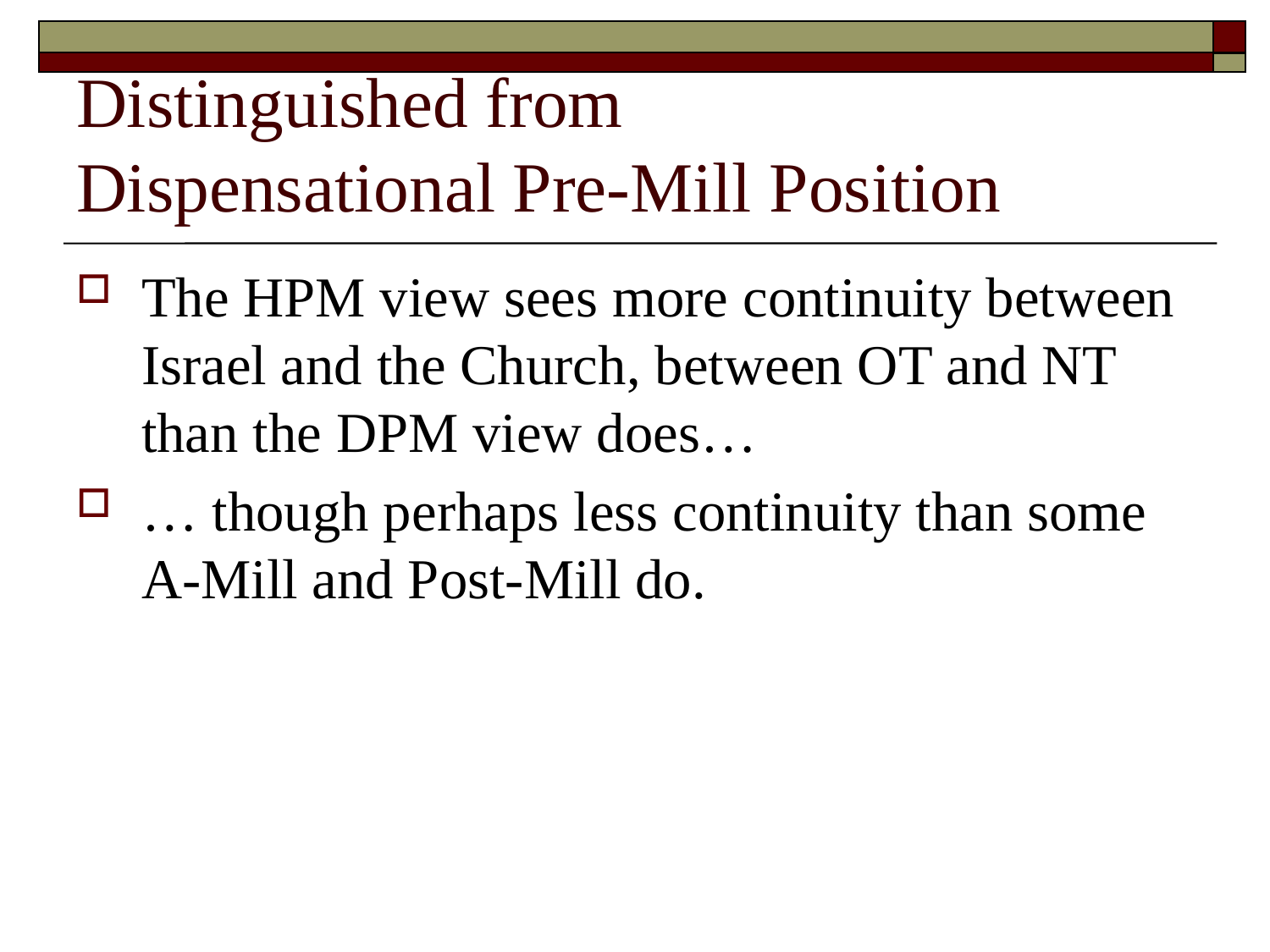

# Distinguished from Dispensational Pre-Mill Position
The HPM view sees more continuity between Israel and the Church, between OT and NT than the DPM view does…
… though perhaps less continuity than some A-Mill and Post-Mill do.